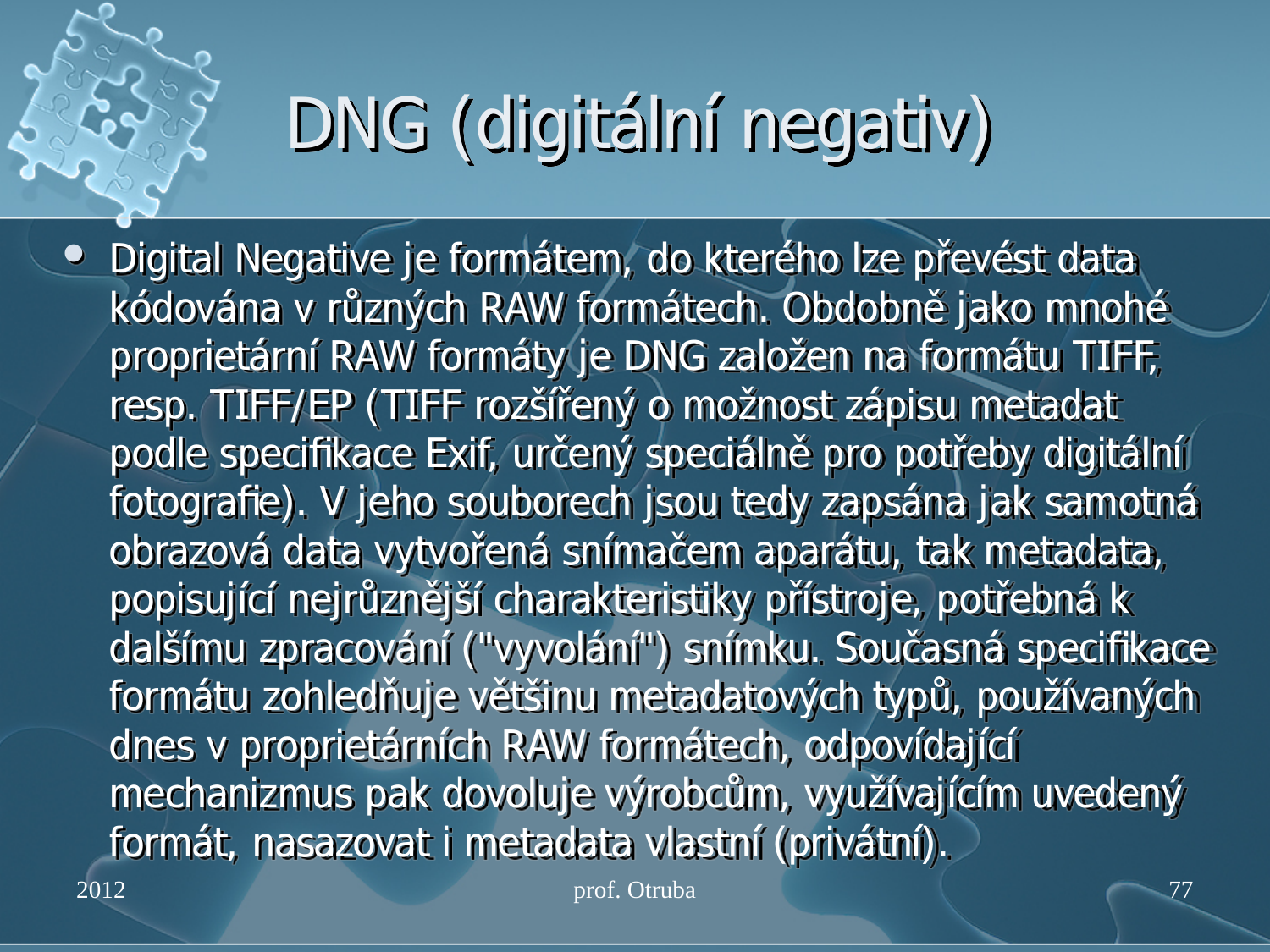

# DNG (digitální negativ)
Digital Negative je formátem, do kterého lze převést data kódována v různých RAW formátech. Obdobně jako mnohé proprietární RAW formáty je DNG založen na formátu TIFF, resp. TIFF/EP (TIFF rozšířený o možnost zápisu metadat podle specifikace Exif, určený speciálně pro potřeby digitální fotografie). V jeho souborech jsou tedy zapsána jak samotná obrazová data vytvořená snímačem aparátu, tak metadata, popisující nejrůznější charakteristiky přístroje, potřebná k dalšímu zpracování ("vyvolání") snímku. Současná specifikace formátu zohledňuje většinu metadatových typů, používaných dnes v proprietárních RAW formátech, odpovídající mechanizmus pak dovoluje výrobcům, využívajícím uvedený formát, nasazovat i metadata vlastní (privátní).

2012
prof. Otruba
77